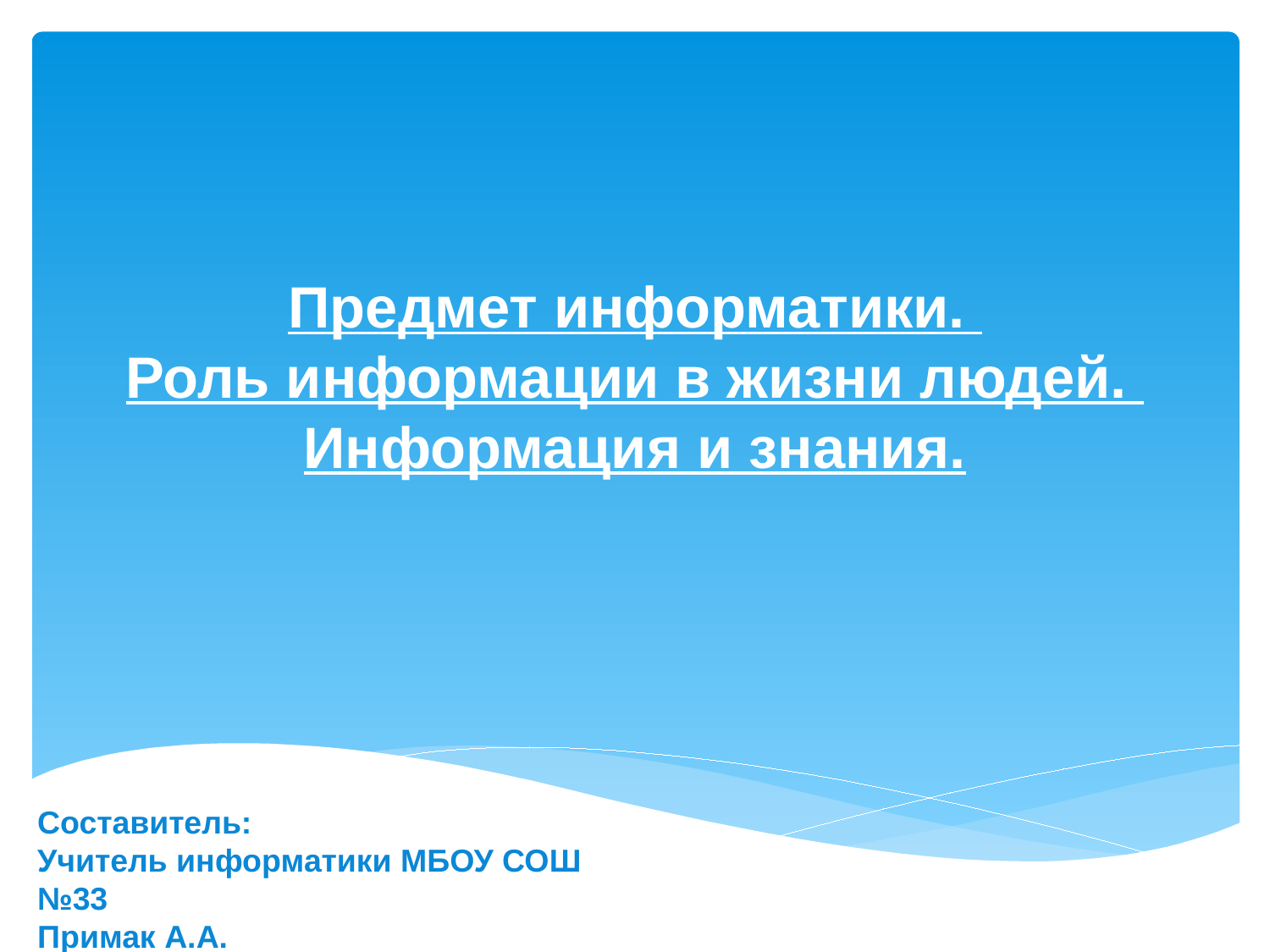

# Предмет информатики. Роль информации в жизни людей. Информация и знания.

Составитель:
Учитель информатики МБОУ СОШ №33
Примак А.А.